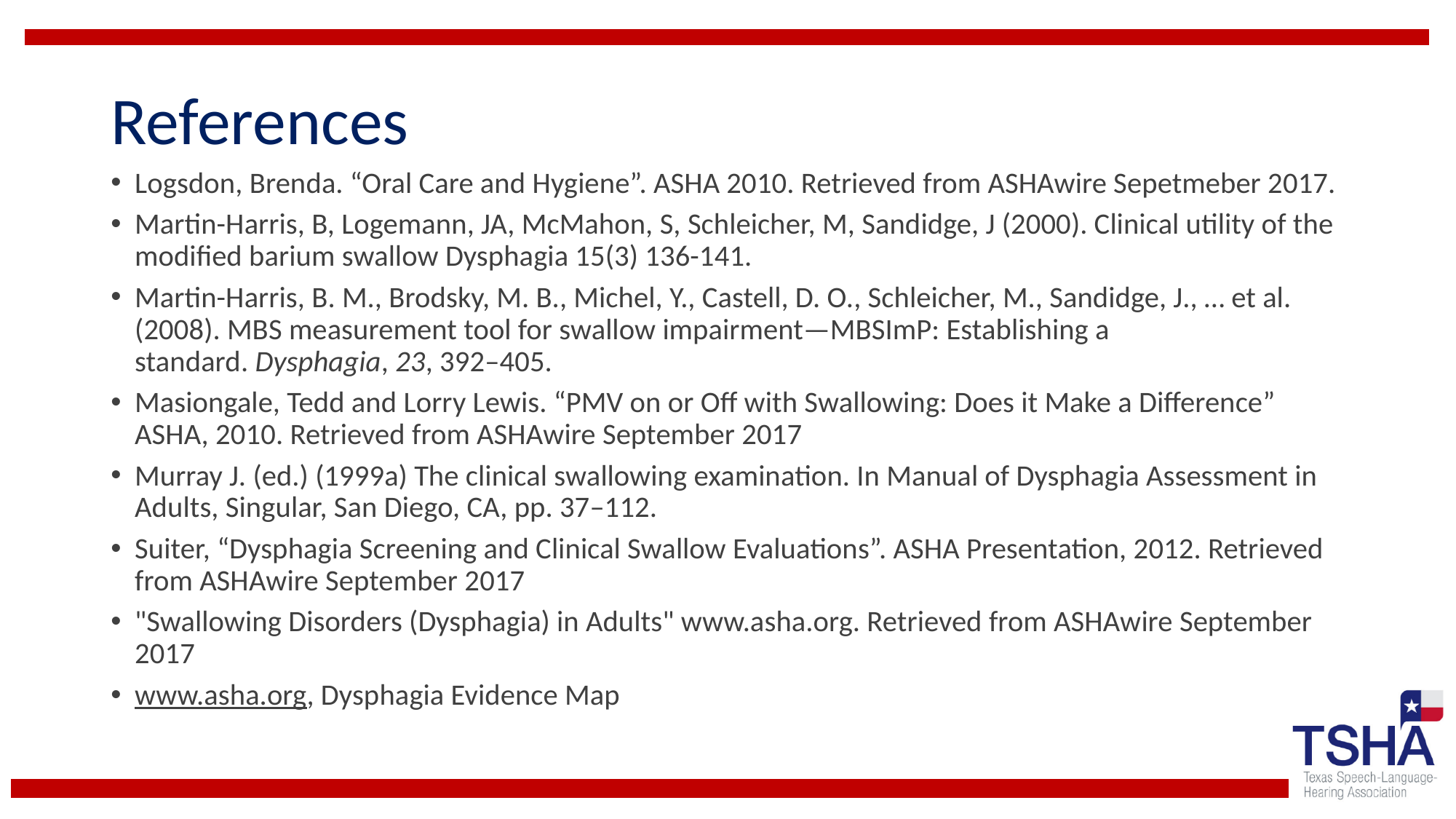

# References
Logsdon, Brenda. “Oral Care and Hygiene”. ASHA 2010. Retrieved from ASHAwire Sepetmeber 2017.
Martin-Harris, B, Logemann, JA, McMahon, S, Schleicher, M, Sandidge, J (2000). Clinical utility of the modified barium swallow Dysphagia 15(3) 136-141.
Martin-Harris, B. M., Brodsky, M. B., Michel, Y., Castell, D. O., Schleicher, M., Sandidge, J., … et al.(2008). MBS measurement tool for swallow impairment—MBSImP: Establishing a standard. Dysphagia, 23, 392–405.
Masiongale, Tedd and Lorry Lewis. “PMV on or Off with Swallowing: Does it Make a Difference” ASHA, 2010. Retrieved from ASHAwire September 2017
Murray J. (ed.) (1999a) The clinical swallowing examination. In Manual of Dysphagia Assessment in Adults, Singular, San Diego, CA, pp. 37–112.
Suiter, “Dysphagia Screening and Clinical Swallow Evaluations”. ASHA Presentation, 2012. Retrieved from ASHAwire September 2017
"Swallowing Disorders (Dysphagia) in Adults" www.asha.org. Retrieved from ASHAwire September 2017
www.asha.org, Dysphagia Evidence Map